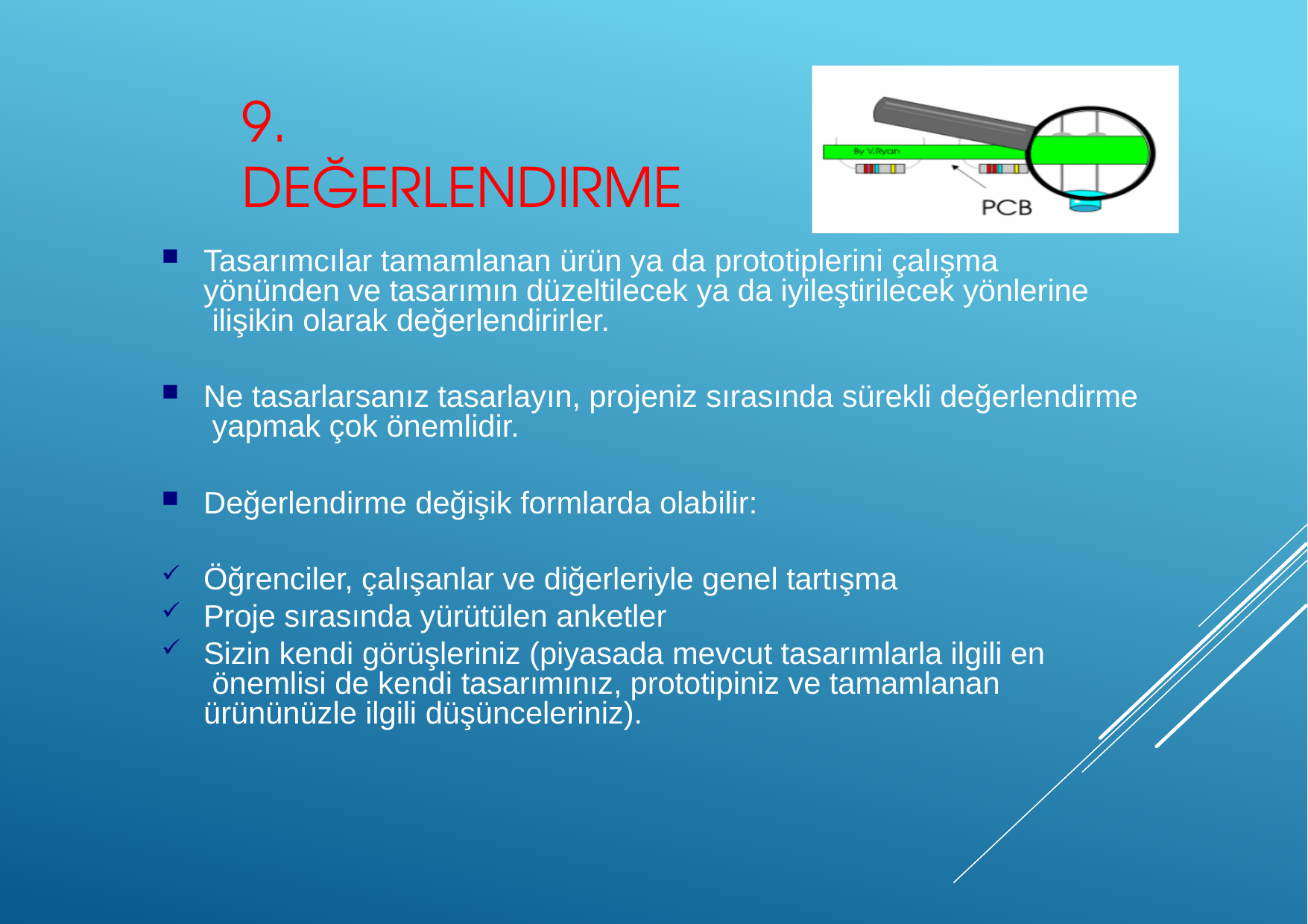

# 9. Değerlendirme
Tasarımcılar tamamlanan ürün ya da prototiplerini çalışma  yönünden ve tasarımın düzeltilecek ya da iyileştirilecek yönlerine  ilişikin olarak değerlendirirler.

Ne tasarlarsanız tasarlayın, projeniz sırasında sürekli değerlendirme  yapmak çok önemlidir.

Değerlendirme değişik formlarda olabilir:

Öğrenciler, çalışanlar ve diğerleriyle genel tartışma
Proje sırasında yürütülen anketler
Sizin kendi görüşleriniz (piyasada mevcut tasarımlarla ilgili en  önemlisi de kendi tasarımınız, prototipiniz ve tamamlanan  ürününüzle ilgili düşünceleriniz).